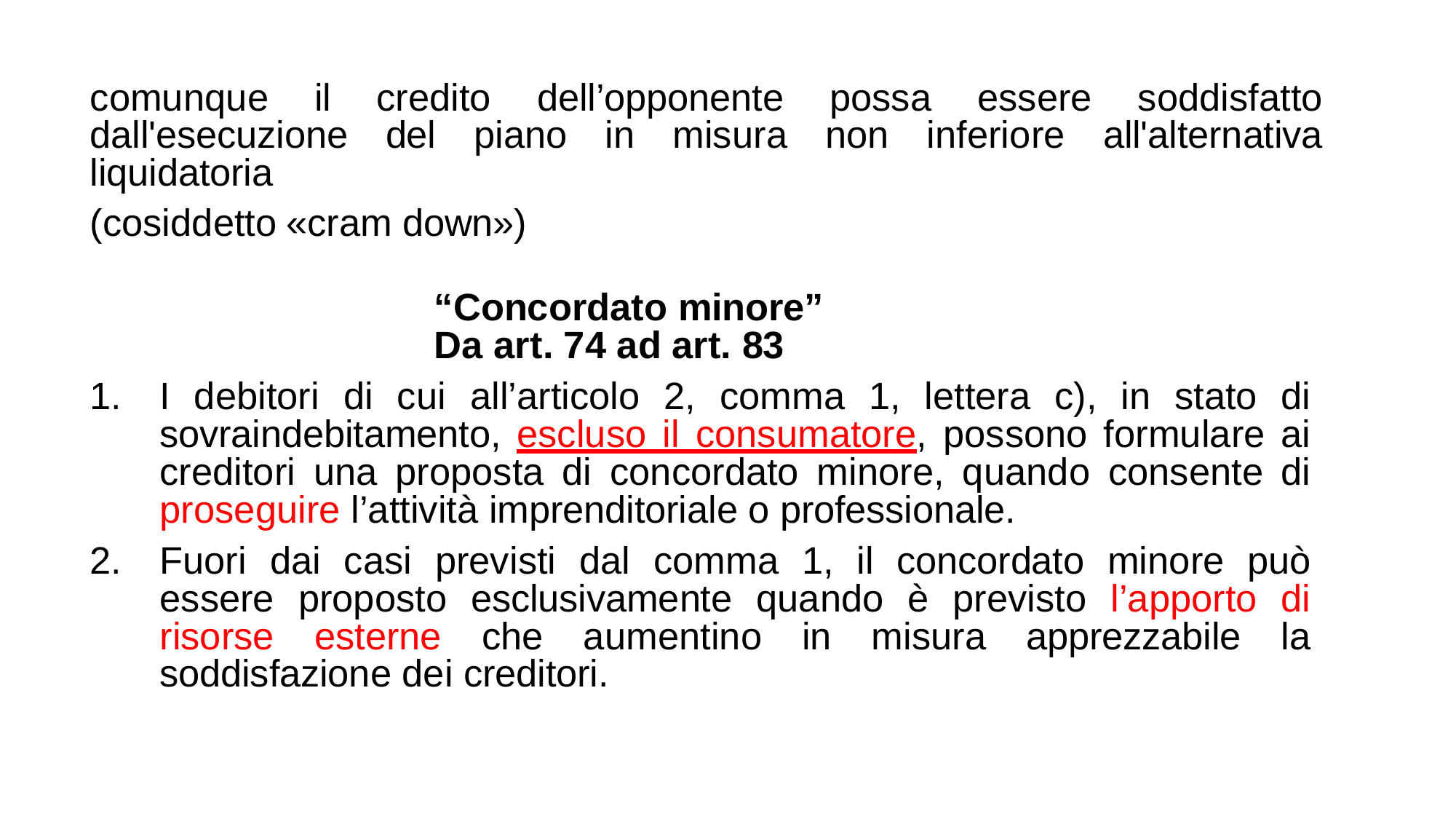

comunque il credito dell’opponente possa essere soddisfatto dall'esecuzione del piano in misura non inferiore all'alternativa liquidatoria
(cosiddetto «cram down»)

“Concordato minore”
Da art. 74 ad art. 83
I debitori di cui all’articolo 2, comma 1, lettera c), in stato di sovraindebitamento, escluso il consumatore, possono formulare ai creditori una proposta di concordato minore, quando consente di proseguire l’attività imprenditoriale o professionale.
Fuori dai casi previsti dal comma 1, il concordato minore può essere proposto esclusivamente quando è previsto l’apporto di risorse esterne che aumentino in misura apprezzabile la soddisfazione dei creditori.